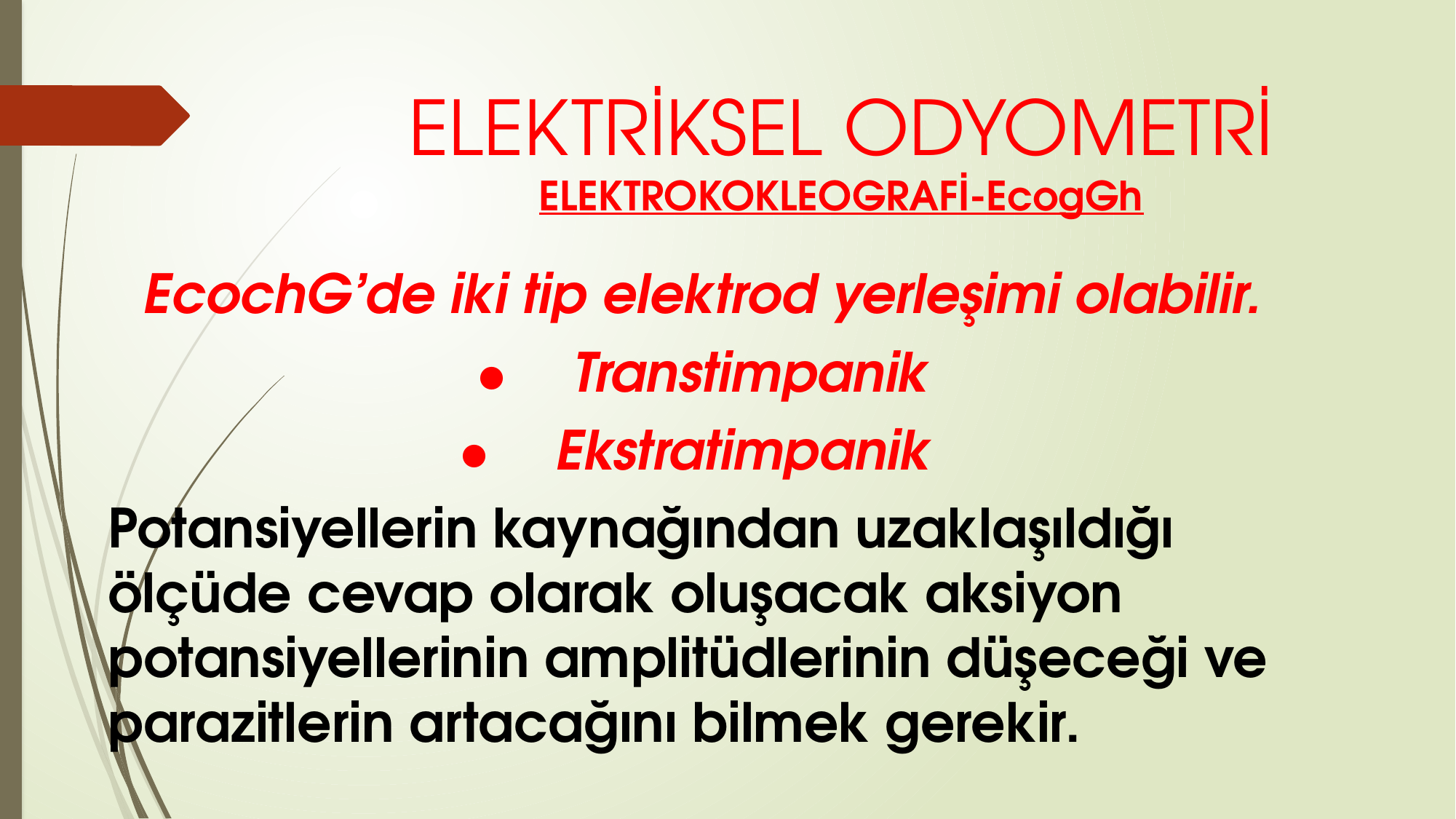

# ELEKTRİKSEL ODYOMETRİ ELEKTROKOKLEOGRAFİ-EcogGh
EcochG’de iki tip elektrod yerleşimi olabilir.
•	Transtimpanik
•	Ekstratimpanik
Potansiyellerin kaynağından uzaklaşıldığı ölçüde cevap olarak oluşacak aksiyon potansiyellerinin amplitüdlerinin düşeceği ve parazitlerin artacağını bilmek gerekir.